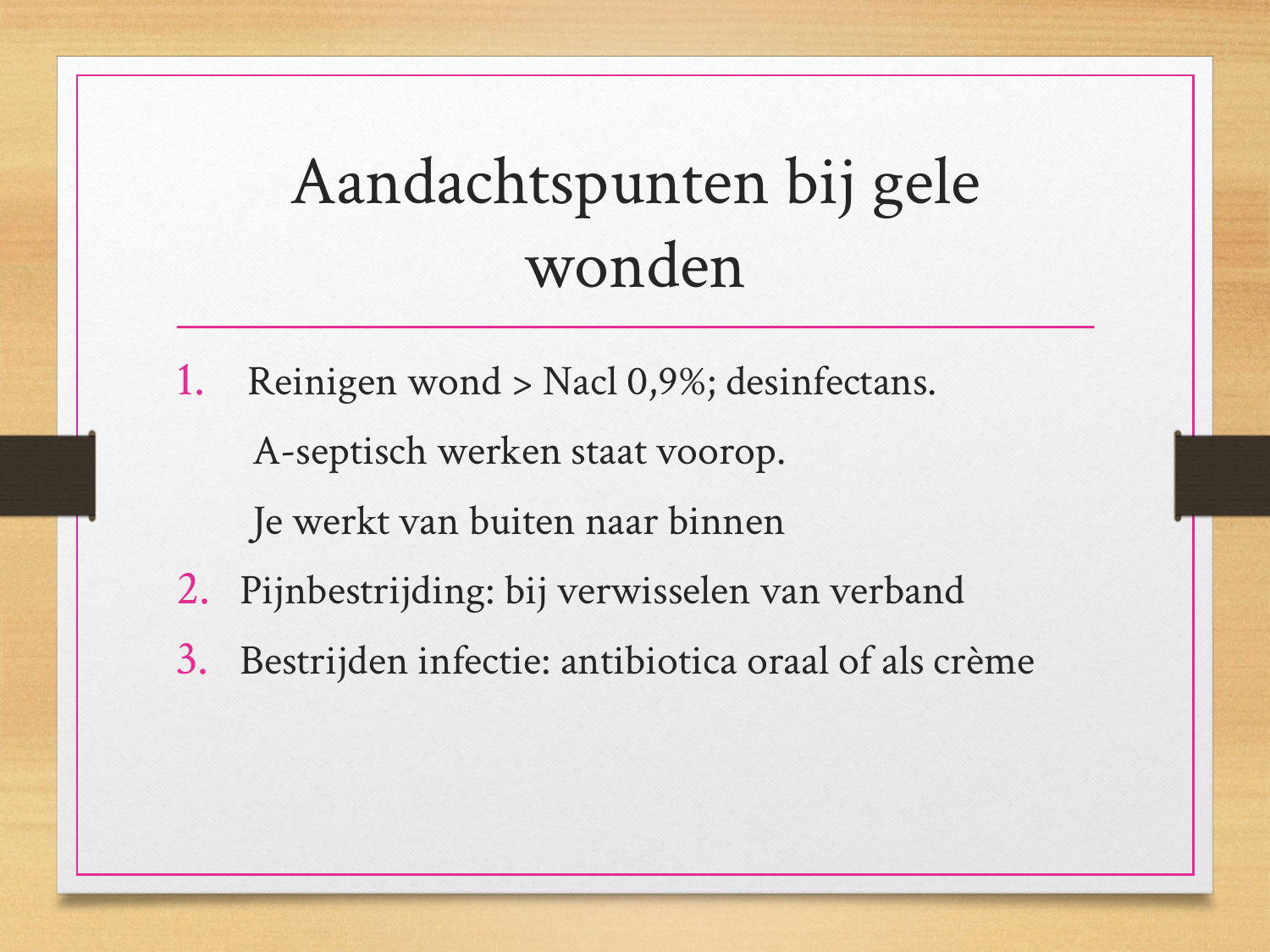

# Aandachtspunten bij gele wonden
Reinigen wond > Nacl 0,9%; desinfectans.
        A-septisch werken staat voorop.
        Je werkt van buiten naar binnen
Pijnbestrijding: bij verwisselen van verband
Bestrijden infectie: antibiotica oraal of als crème